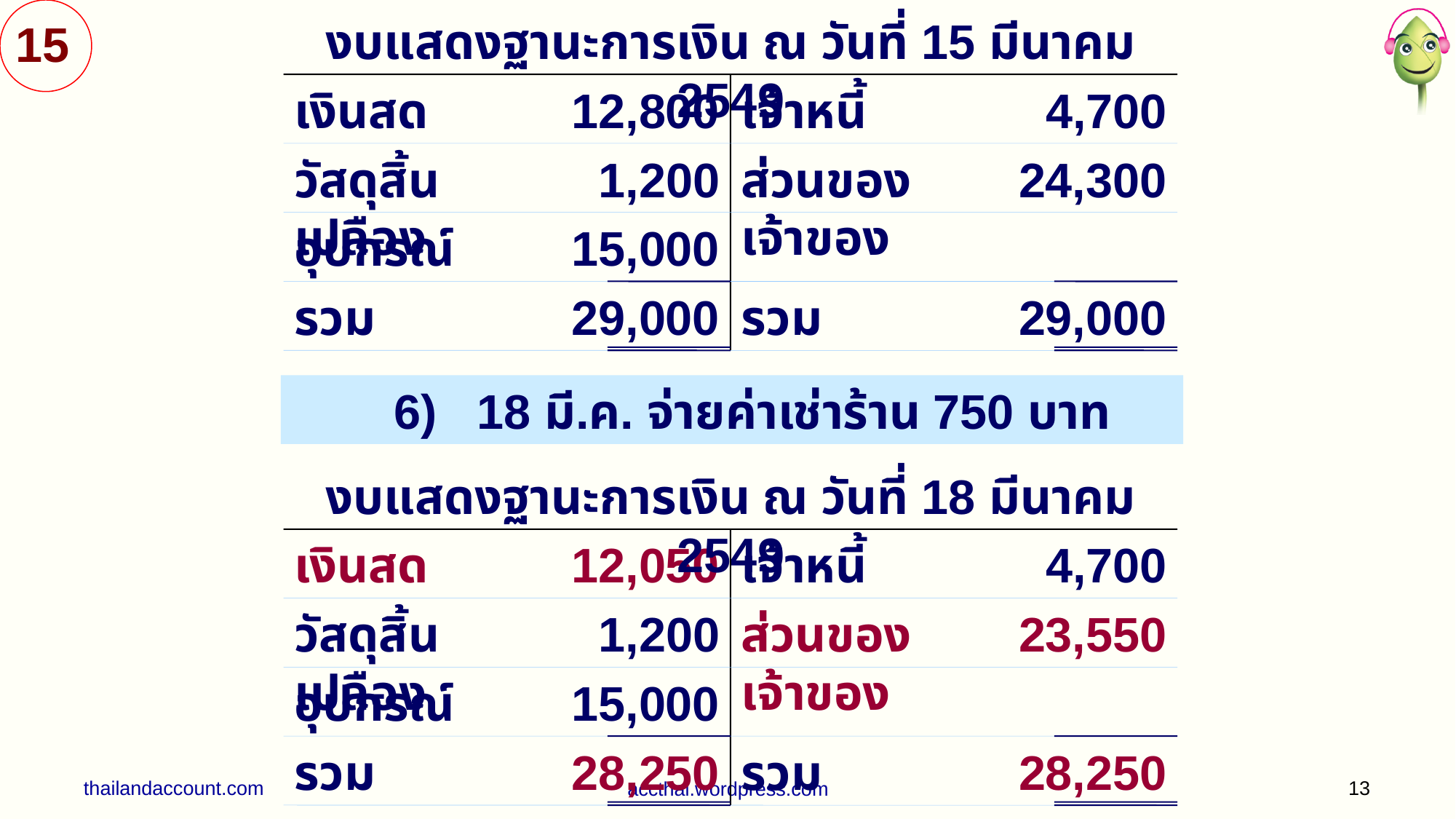

15

งบแสดงฐานะการเงิน ณ วันที่ 15 มีนาคม 2549

เงินสด

12,800
เจ้าหนี้

4,700
วัสดุสิ้นเปลือง

1,200
ส่วนของเจ้าของ
24,300

อุปกรณ์

15,000

รวม

29,000

รวม
29,000

   6)   18 มี.ค. จ่ายค่าเช่าร้าน 750 บาท
งบแสดงฐานะการเงิน ณ วันที่ 18 มีนาคม 2549

เงินสด

12,050
เจ้าหนี้

4,700
วัสดุสิ้นเปลือง

1,200
ส่วนของเจ้าของ
23,550

อุปกรณ์

15,000

รวม

28,250

รวม
28,250

thailandaccount.com
accthai.wordpress.com